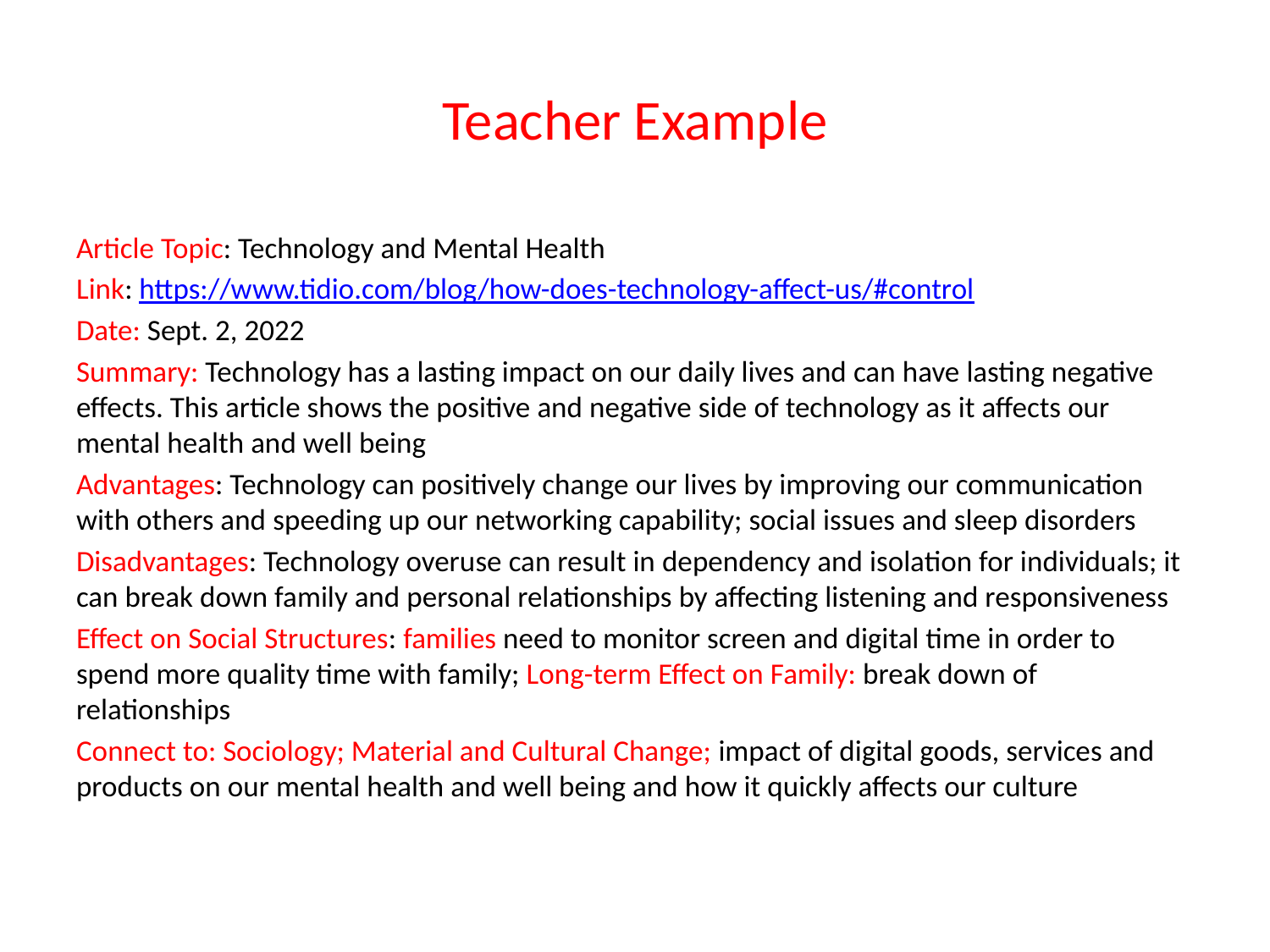

# Teacher Example
Article Topic: Technology and Mental Health
Link: https://www.tidio.com/blog/how-does-technology-affect-us/#control
Date: Sept. 2, 2022
Summary: Technology has a lasting impact on our daily lives and can have lasting negative effects. This article shows the positive and negative side of technology as it affects our mental health and well being
Advantages: Technology can positively change our lives by improving our communication with others and speeding up our networking capability; social issues and sleep disorders
Disadvantages: Technology overuse can result in dependency and isolation for individuals; it can break down family and personal relationships by affecting listening and responsiveness
Effect on Social Structures: families need to monitor screen and digital time in order to spend more quality time with family; Long-term Effect on Family: break down of relationships
Connect to: Sociology; Material and Cultural Change; impact of digital goods, services and products on our mental health and well being and how it quickly affects our culture